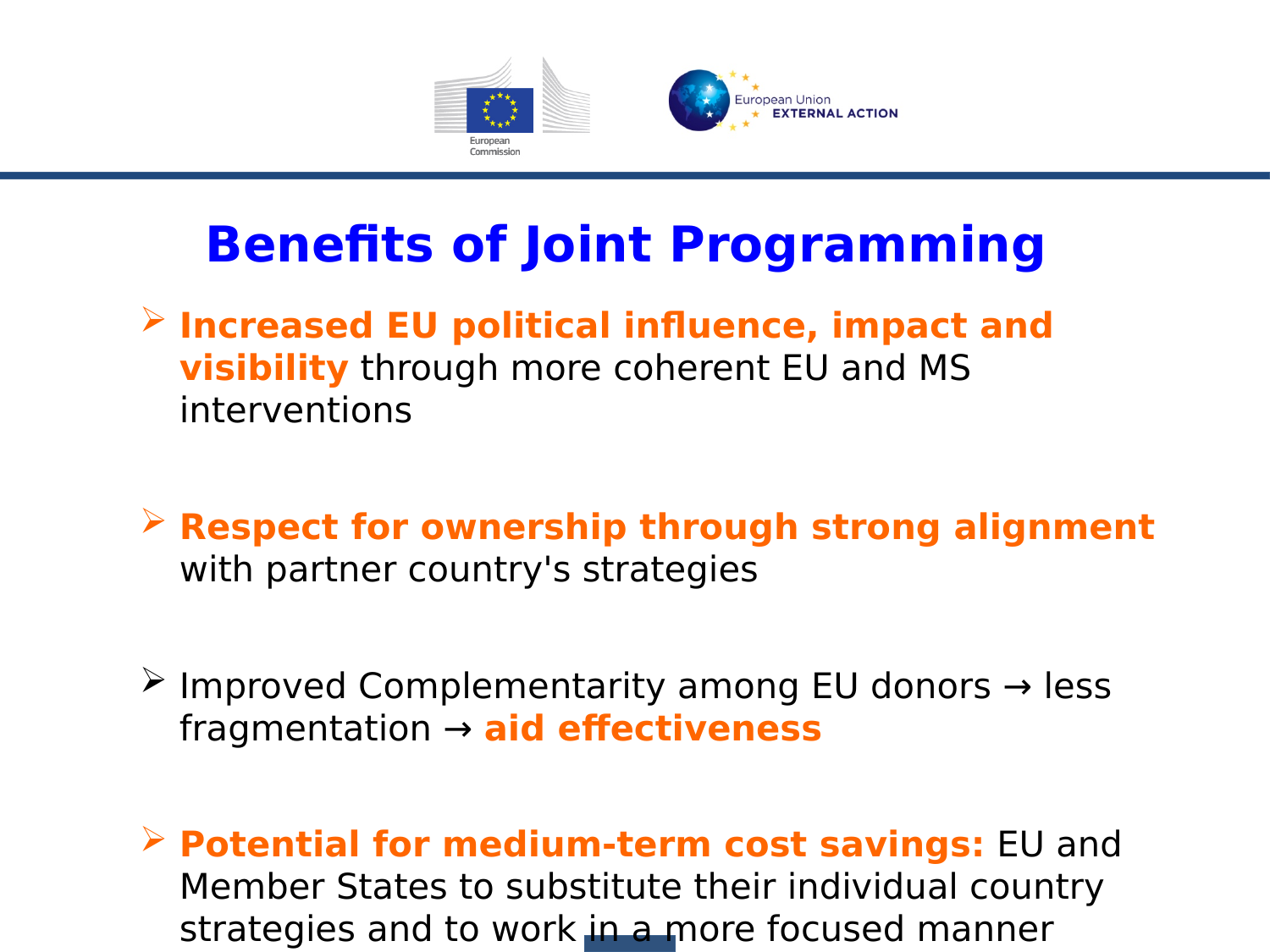

# Benefits of Joint Programming
Increased EU political influence, impact and visibility through more coherent EU and MS interventions

Respect for ownership through strong alignment with partner country's strategies

Improved Complementarity among EU donors → less fragmentation → aid effectiveness

Potential for medium-term cost savings: EU and Member States to substitute their individual country strategies and to work in a more focused manner